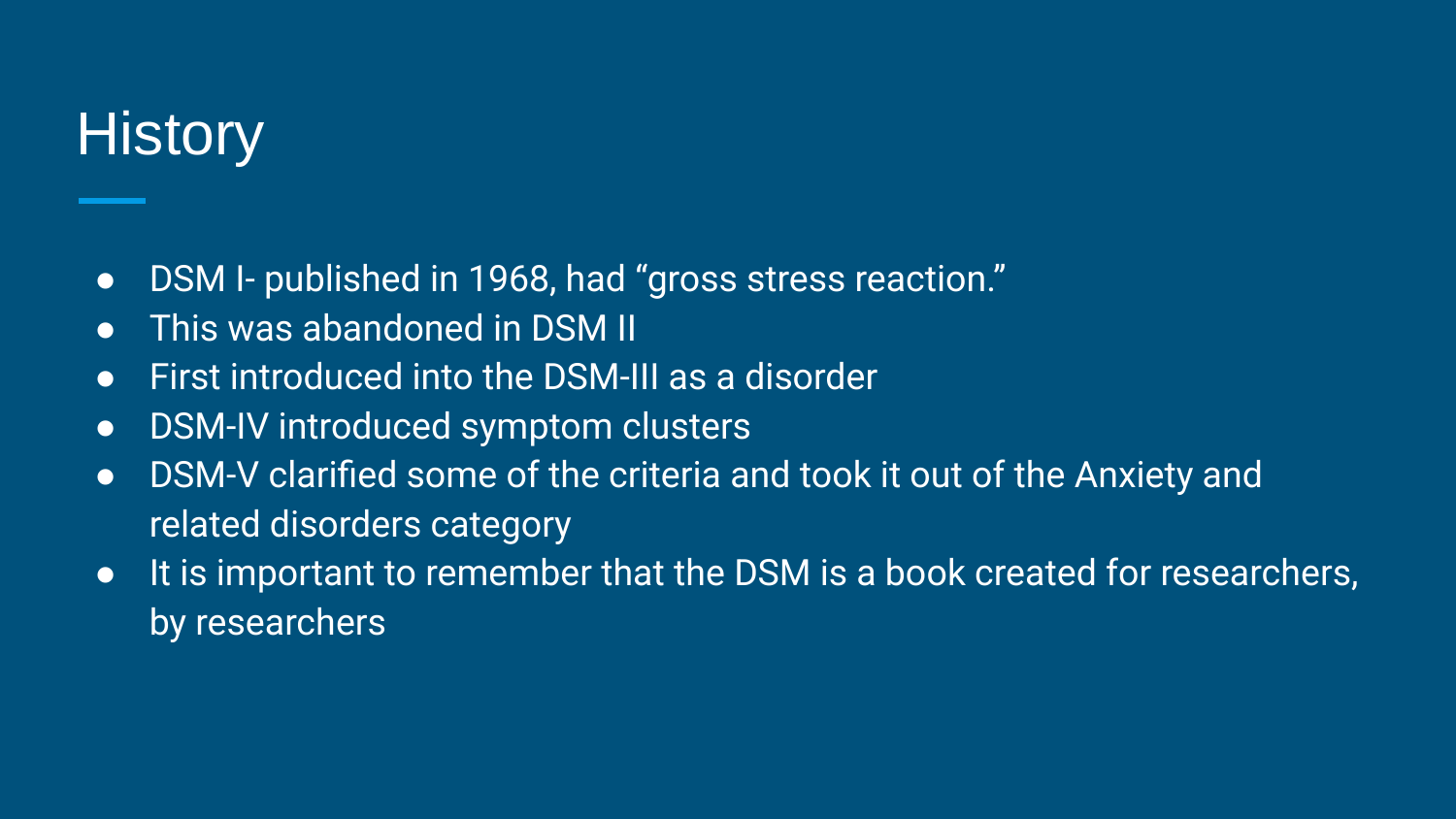

# History
DSM I- published in 1968, had “gross stress reaction.”
This was abandoned in DSM II
First introduced into the DSM-III as a disorder
DSM-IV introduced symptom clusters
DSM-V clarified some of the criteria and took it out of the Anxiety and related disorders category
It is important to remember that the DSM is a book created for researchers, by researchers